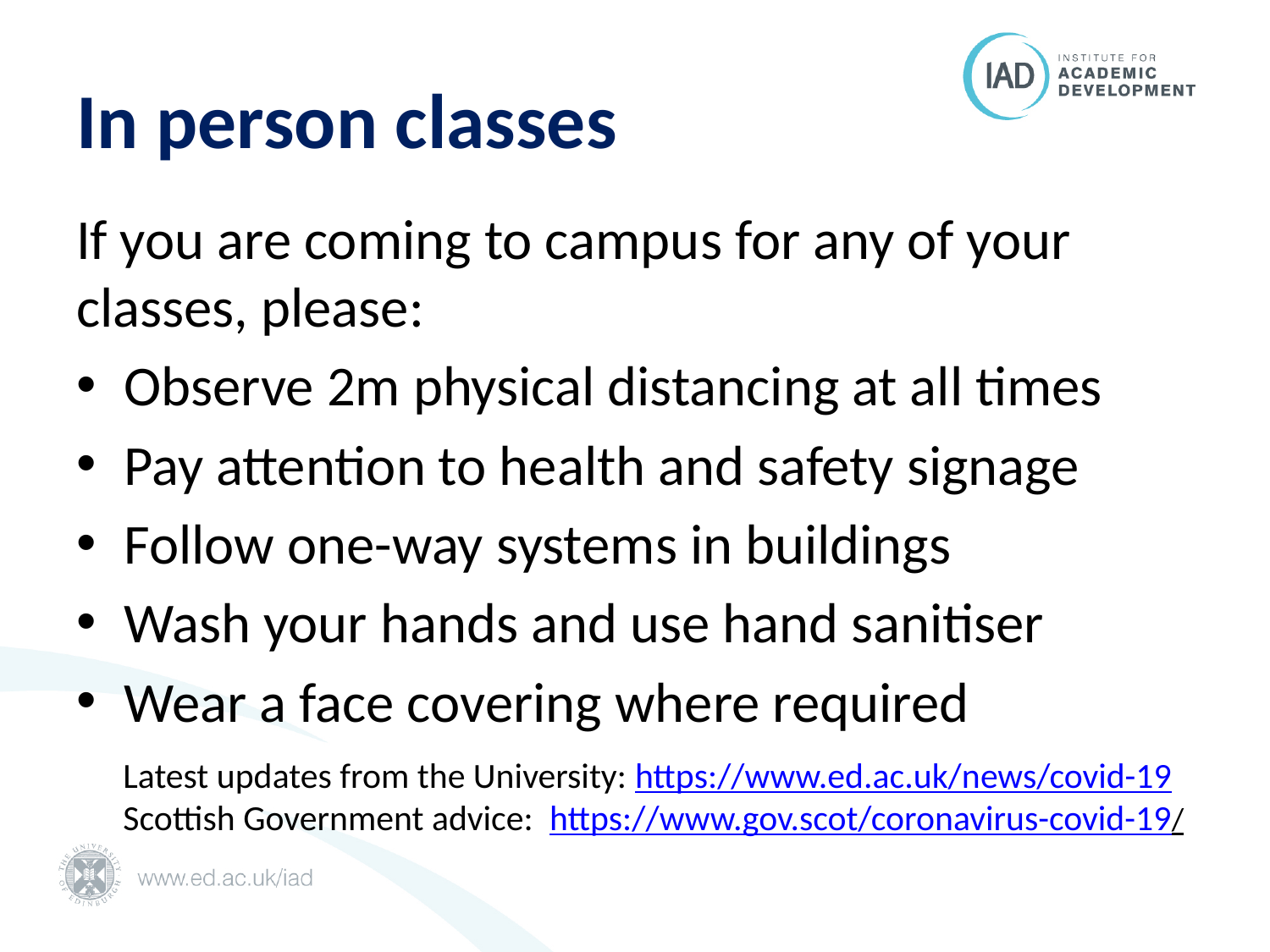

# In person classes
If you are coming to campus for any of your classes, please:
Observe 2m physical distancing at all times
Pay attention to health and safety signage
Follow one-way systems in buildings
Wash your hands and use hand sanitiser
Wear a face covering where required

Latest updates from the University: https://www.ed.ac.uk/news/covid-19
Scottish Government advice:  https://www.gov.scot/coronavirus-covid-19/